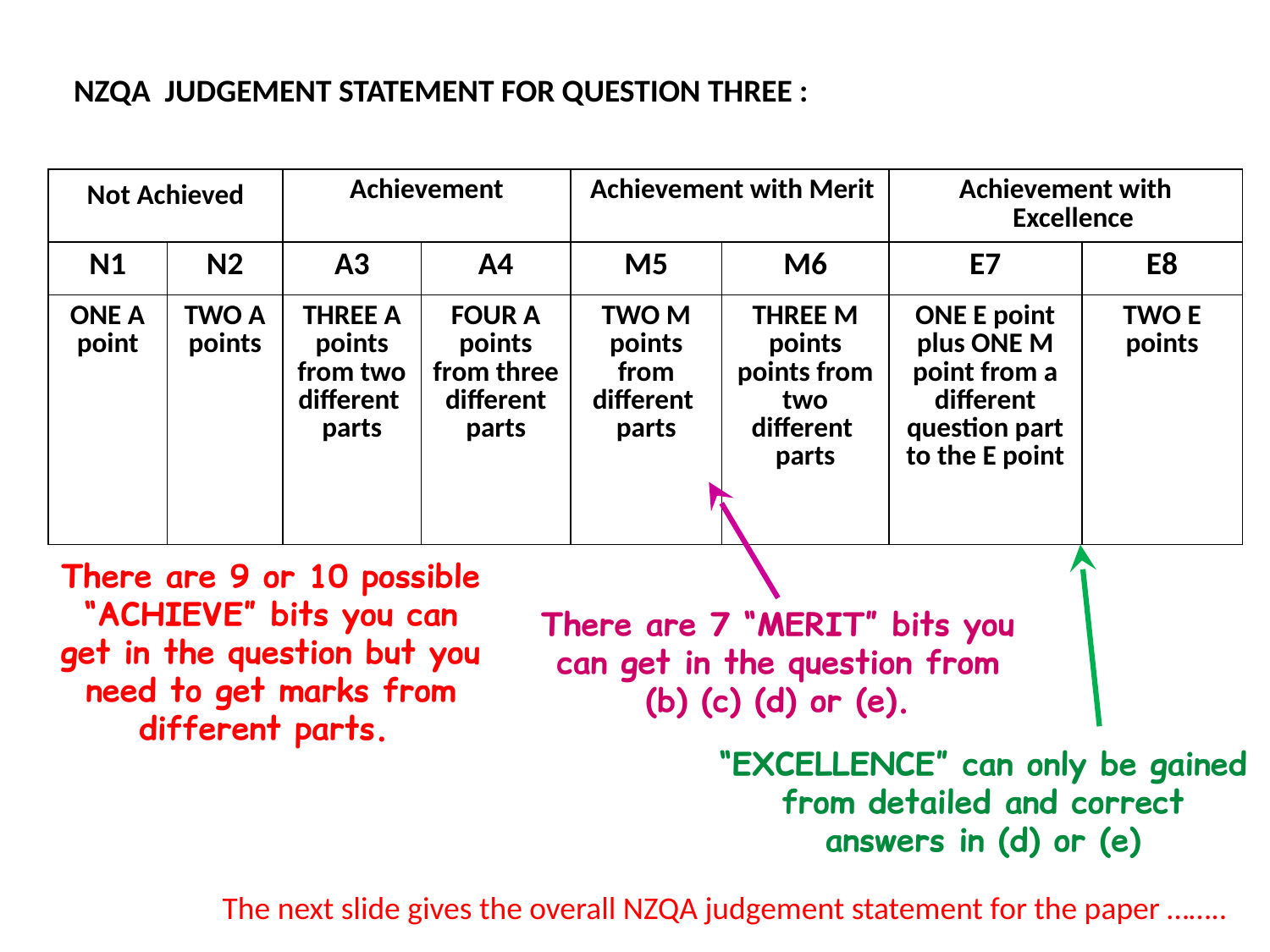

NZQA  JUDGEMENT STATEMENT FOR QUESTION THREE :
| Not Achieved |  | Achievement |  | Achievement with Merit |  | Achievement with Excellence |  |
| --- | --- | --- | --- | --- | --- | --- | --- |
| N1 | N2 | A3 | A4 | M5 | M6 | E7 | E8 |
| ONE A point | TWO A points | THREE A points from two different parts | FOUR A points from three different parts | TWO M points from different parts | THREE M points points from two different parts | ONE E point plus ONE M point from a different question part to the E point | TWO E points |

There are 9 or 10 possible “ACHIEVE” bits you can get in the question but you need to get marks from different parts.
There are 7 “MERIT” bits you can get in the question from (b) (c) (d) or (e).
“EXCELLENCE” can only be gained from detailed and correct answers in (d) or (e)
The next slide gives the overall NZQA judgement statement for the paper ……..